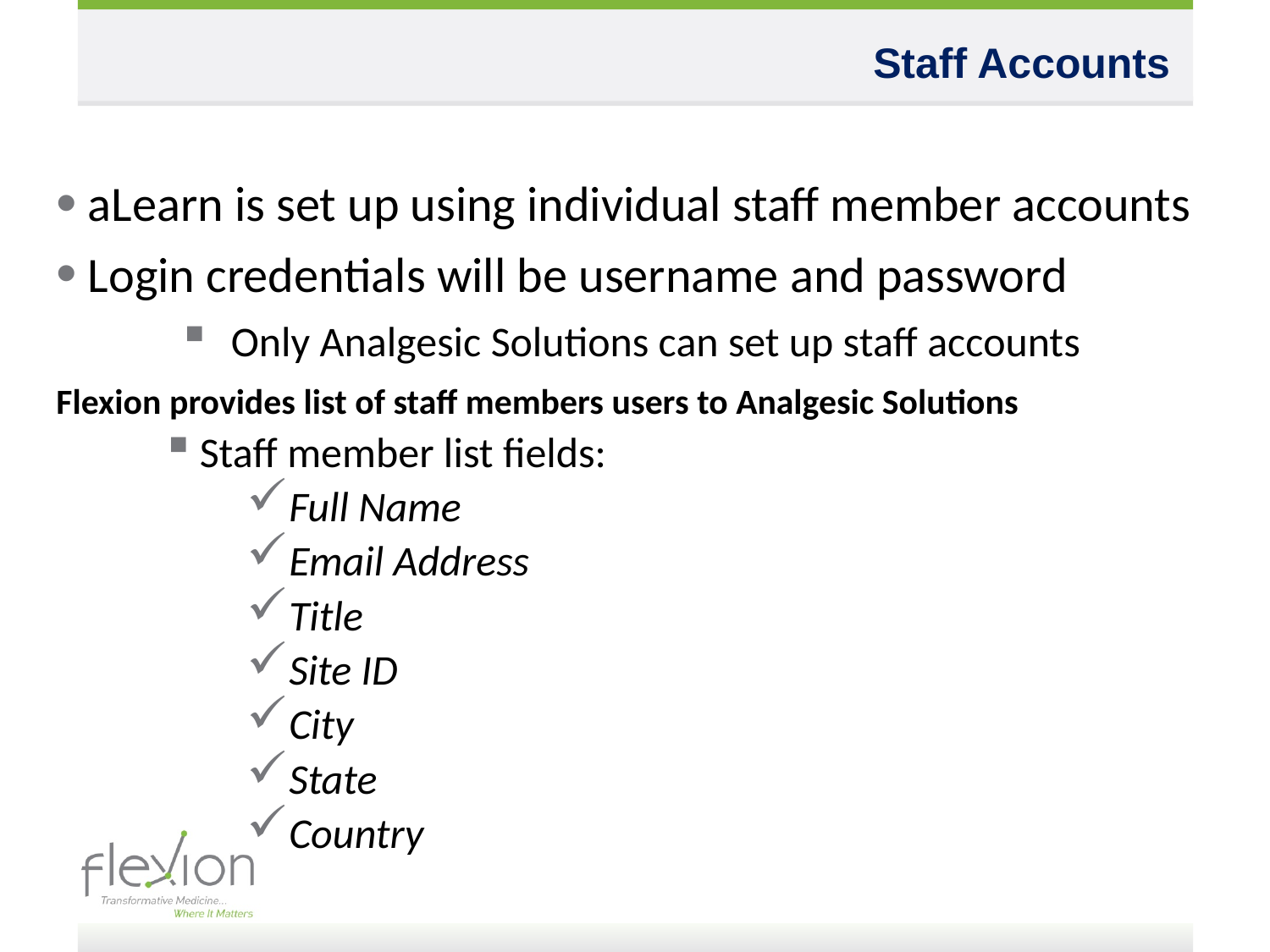

# Staff Accounts
aLearn is set up using individual staff member accounts
Login credentials will be username and password
Only Analgesic Solutions can set up staff accounts
Flexion provides list of staff members users to Analgesic Solutions
Staff member list fields:
Full Name
Email Address
Title
Site ID
City
State
Country